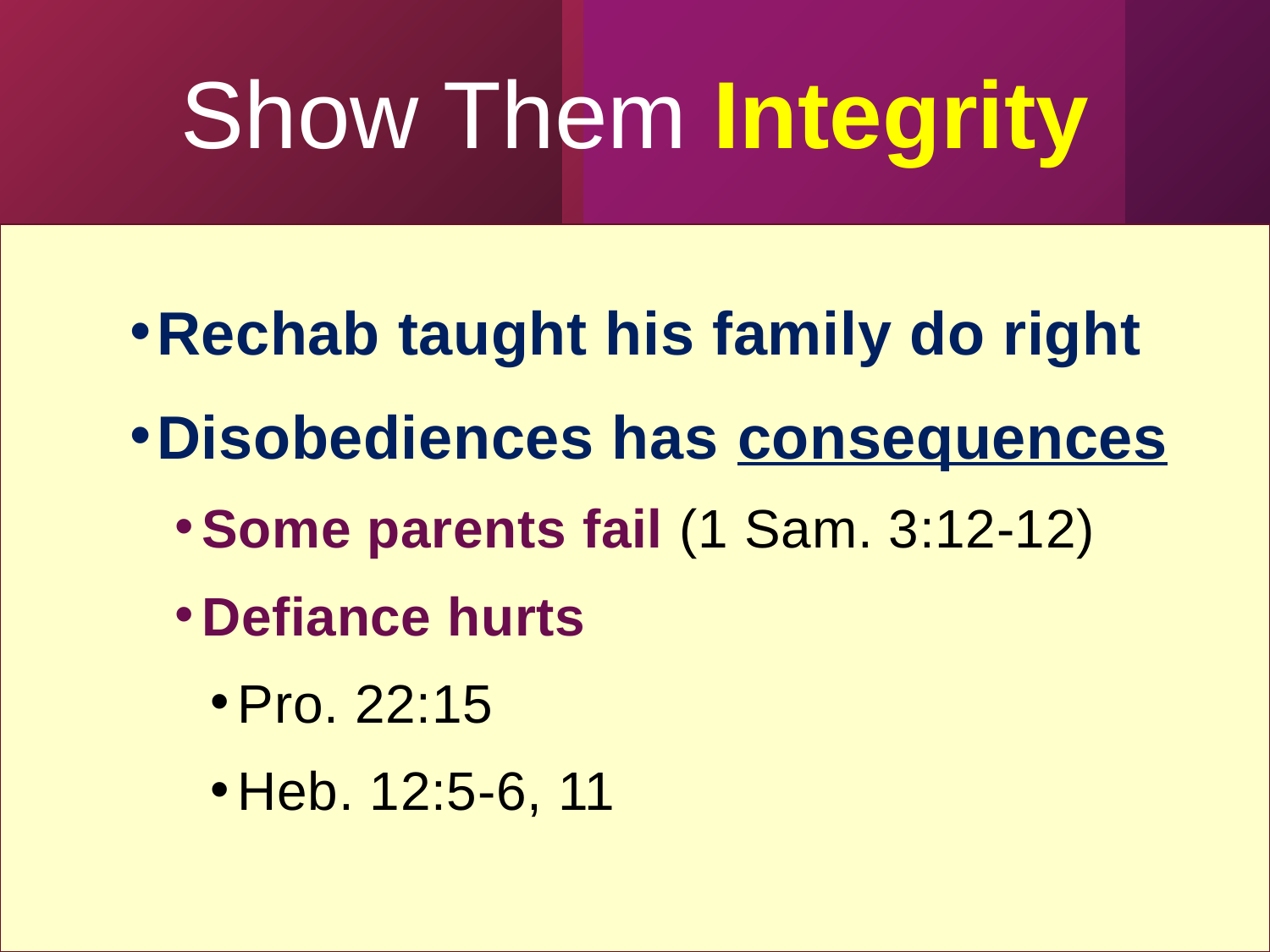

# Show Them Integrity

Rechab taught his family do right
Disobediences has consequences
Some parents fail (1 Sam. 3:12-12)
Defiance hurts
Pro. 22:15
Heb. 12:5-6, 11